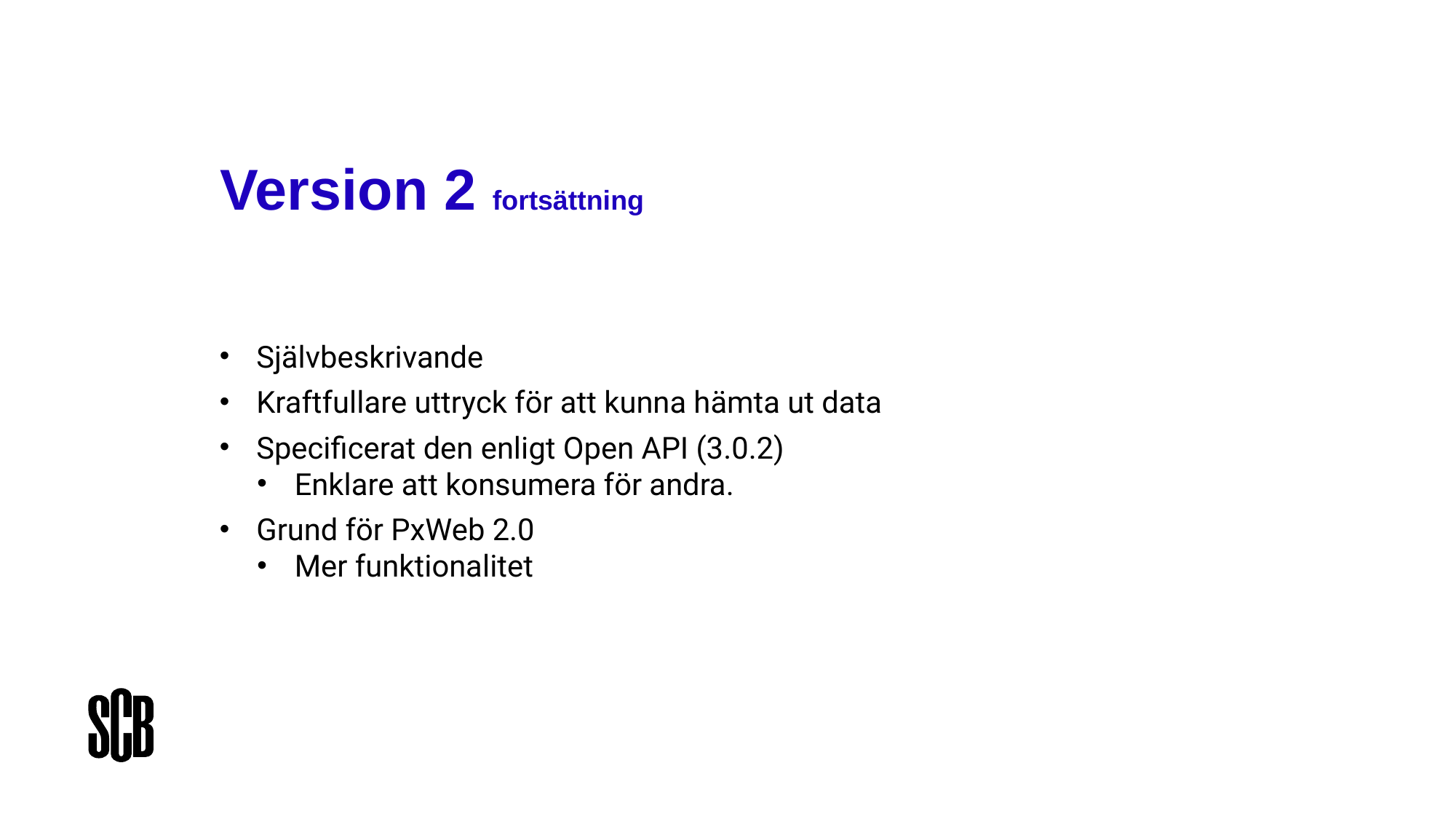

# Version 2 fortsättning
Självbeskrivande
Kraftfullare uttryck för att kunna hämta ut data
Specificerat den enligt Open API (3.0.2)
Enklare att konsumera för andra.
Grund för PxWeb 2.0
Mer funktionalitet